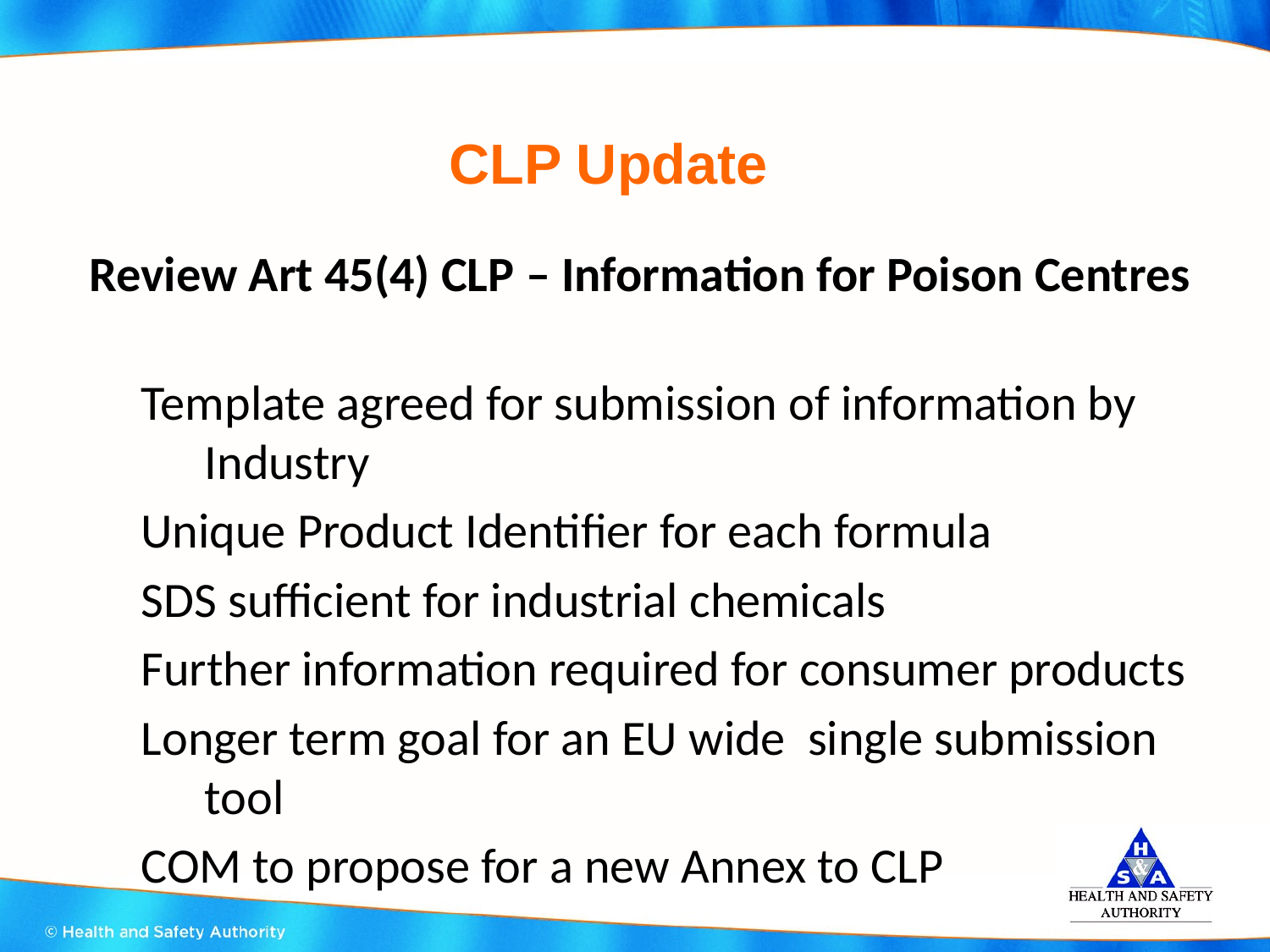

# CLP Update
Review Art 45(4) CLP – Information for Poison Centres

Template agreed for submission of information by Industry
Unique Product Identifier for each formula
SDS sufficient for industrial chemicals
Further information required for consumer products
Longer term goal for an EU wide  single submission tool
COM to propose for a new Annex to CLP